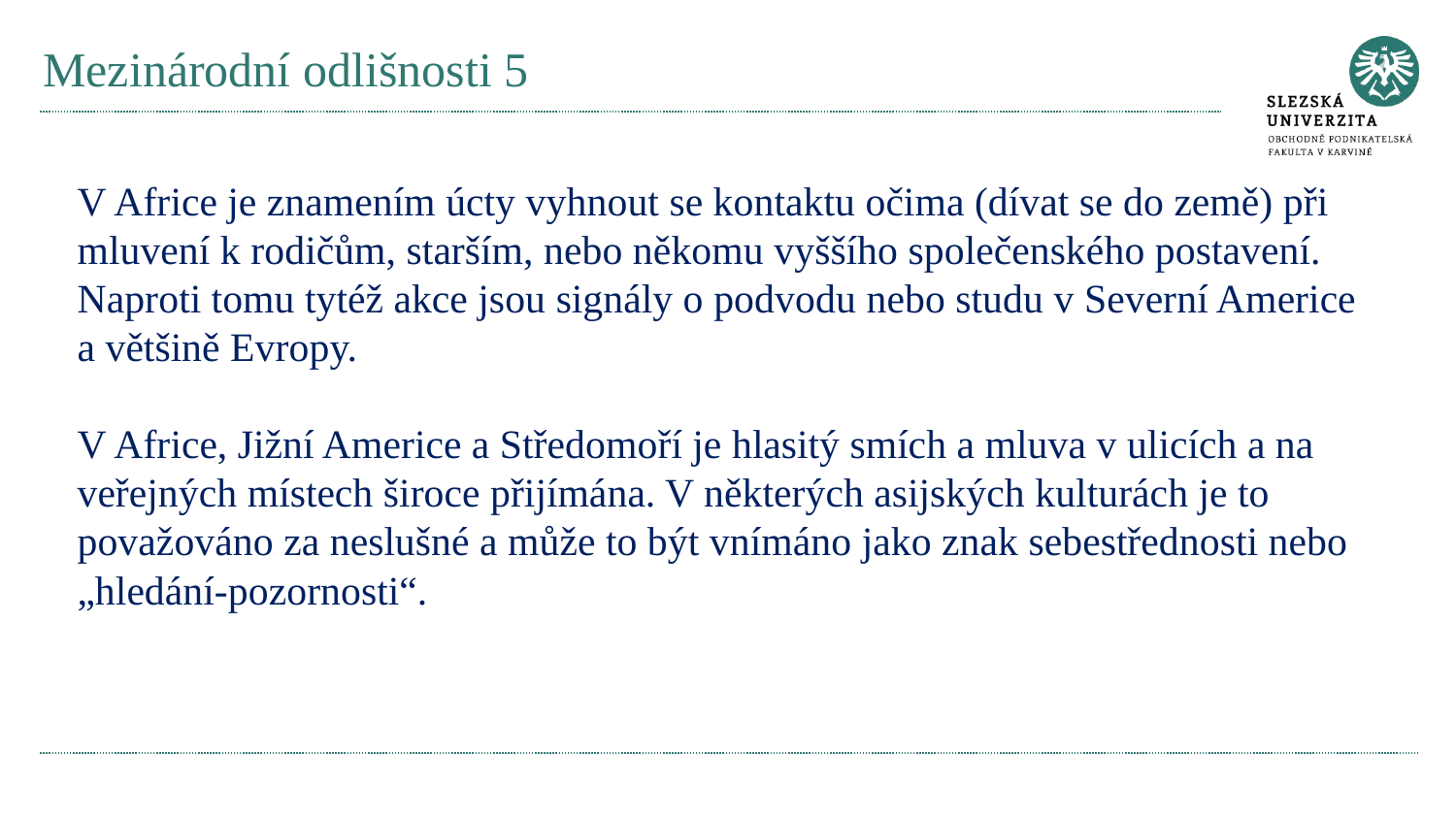

# Mezinárodní odlišnosti 5
V Africe je znamením úcty vyhnout se kontaktu očima (dívat se do země) při mluvení k rodičům, starším, nebo někomu vyššího společenského postavení. Naproti tomu tytéž akce jsou signály o podvodu nebo studu v Severní Americe a většině Evropy.

V Africe, Jižní Americe a Středomoří je hlasitý smích a mluva v ulicích a na veřejných místech široce přijímána. V některých asijských kulturách je to považováno za neslušné a může to být vnímáno jako znak sebestřednosti nebo „hledání-pozornosti“.